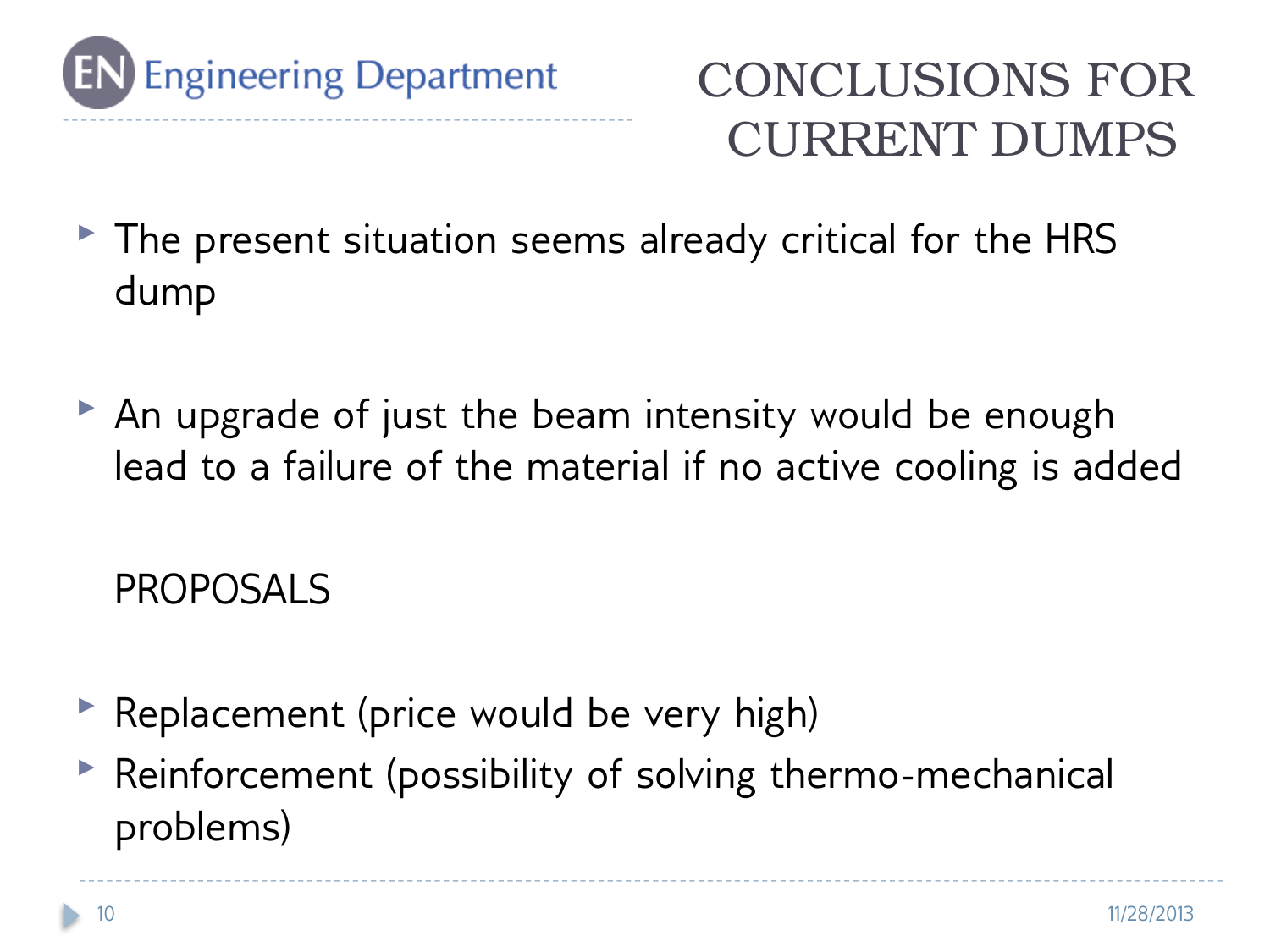

# CONCLUSIONS FOR CURRENT DUMPS
The present situation seems already critical for the HRS dump

An upgrade of just the beam intensity would be enough lead to a failure of the material if no active cooling is added

   PROPOSALS

Replacement (price would be very high)
Reinforcement (possibility of solving thermo-mechanical problems)

10

11/28/2013